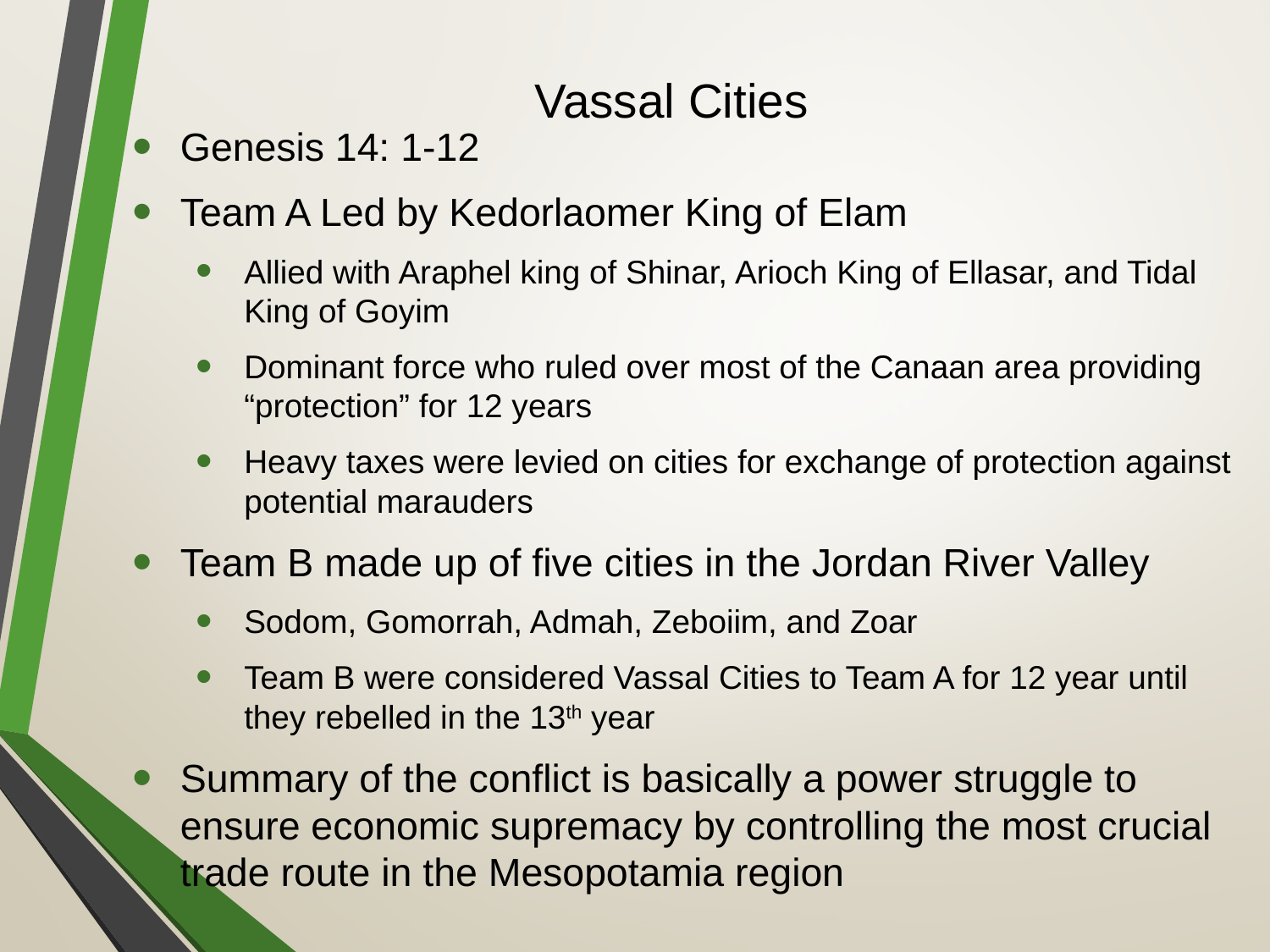

# Vassal Cities
Genesis 14: 1-12
Team A Led by Kedorlaomer King of Elam
Allied with Araphel king of Shinar, Arioch King of Ellasar, and Tidal King of Goyim
Dominant force who ruled over most of the Canaan area providing “protection” for 12 years
Heavy taxes were levied on cities for exchange of protection against potential marauders
Team B made up of five cities in the Jordan River Valley
Sodom, Gomorrah, Admah, Zeboiim, and Zoar
Team B were considered Vassal Cities to Team A for 12 year until they rebelled in the 13th year
Summary of the conflict is basically a power struggle to ensure economic supremacy by controlling the most crucial trade route in the Mesopotamia region